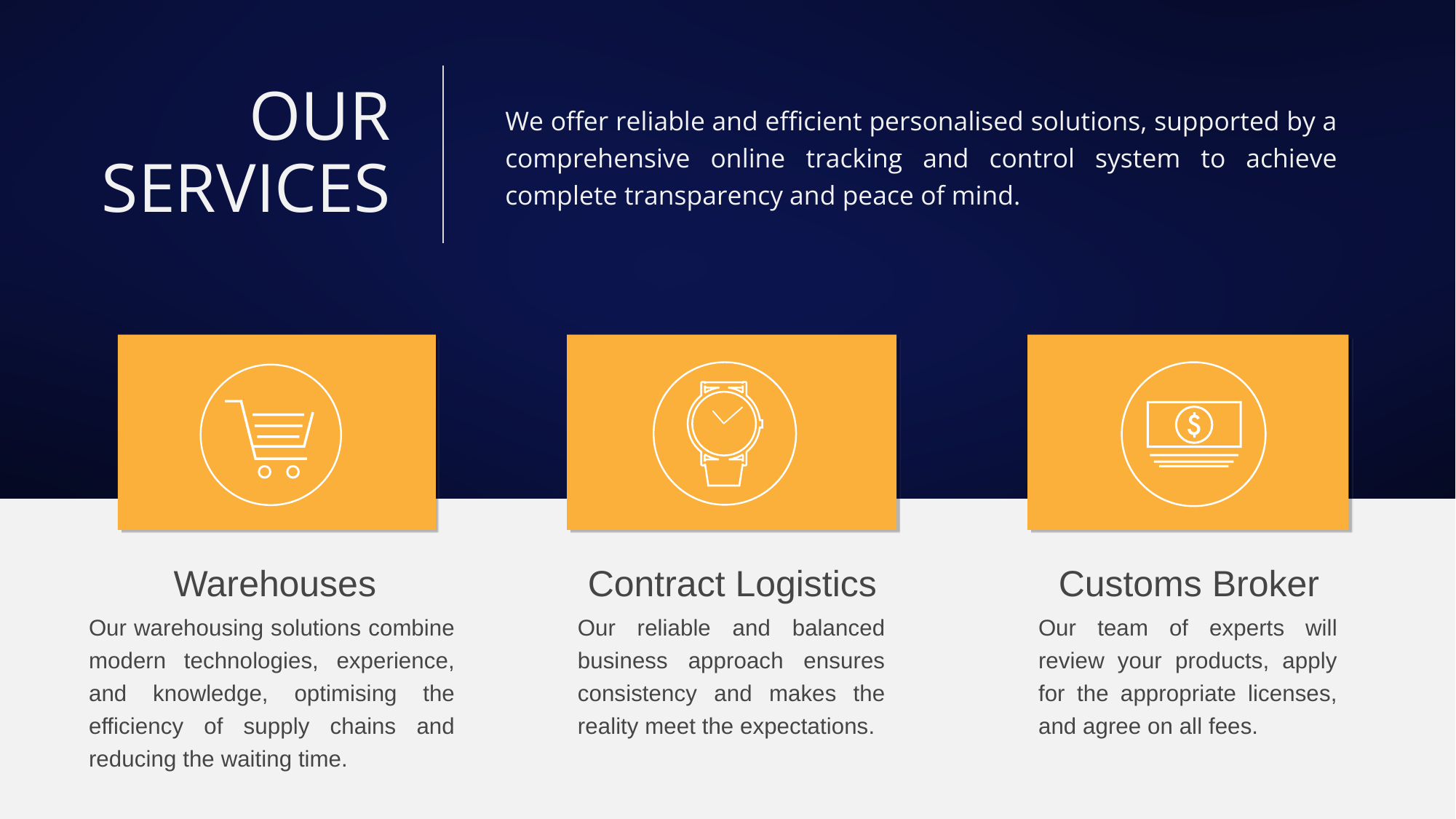

We offer reliable and efficient personalised solutions, supported by a comprehensive online tracking and control system to achieve complete transparency and peace of mind.
Our Services

Warehouses
Contract Logistics
Customs Broker
Our warehousing solutions combine modern technologies, experience, and knowledge, optimising the efficiency of supply chains and reducing the waiting time.
Our reliable and balanced business approach ensures consistency and makes the reality meet the expectations.
Our team of experts will review your products, apply for the appropriate licenses, and agree on all fees.